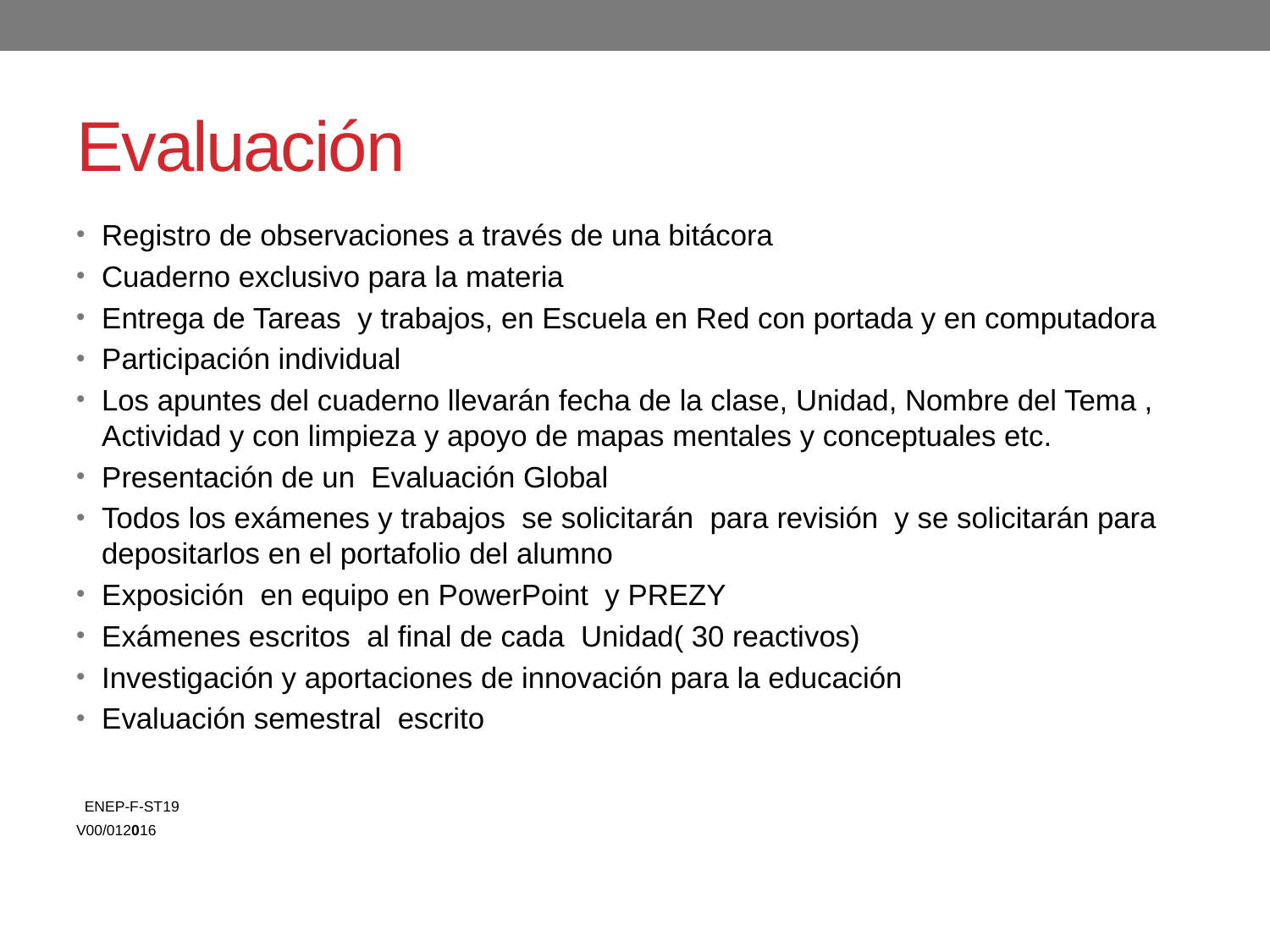

# Evaluación

Registro de observaciones a través de una bitácora
Cuaderno exclusivo para la materia
Entrega de Tareas  y trabajos, en Escuela en Red con portada y en computadora
Participación individual
Los apuntes del cuaderno llevarán fecha de la clase, Unidad, Nombre del Tema , Actividad y con limpieza y apoyo de mapas mentales y conceptuales etc.
Presentación de un  Evaluación Global
Todos los exámenes y trabajos  se solicitarán  para revisión  y se solicitarán para depositarlos en el portafolio del alumno
Exposición  en equipo en PowerPoint  y PREZY
Exámenes escritos  al final de cada  Unidad( 30 reactivos)
Investigación y aportaciones de innovación para la educación
Evaluación semestral  escrito

 ENEP-F-ST19
V00/012016